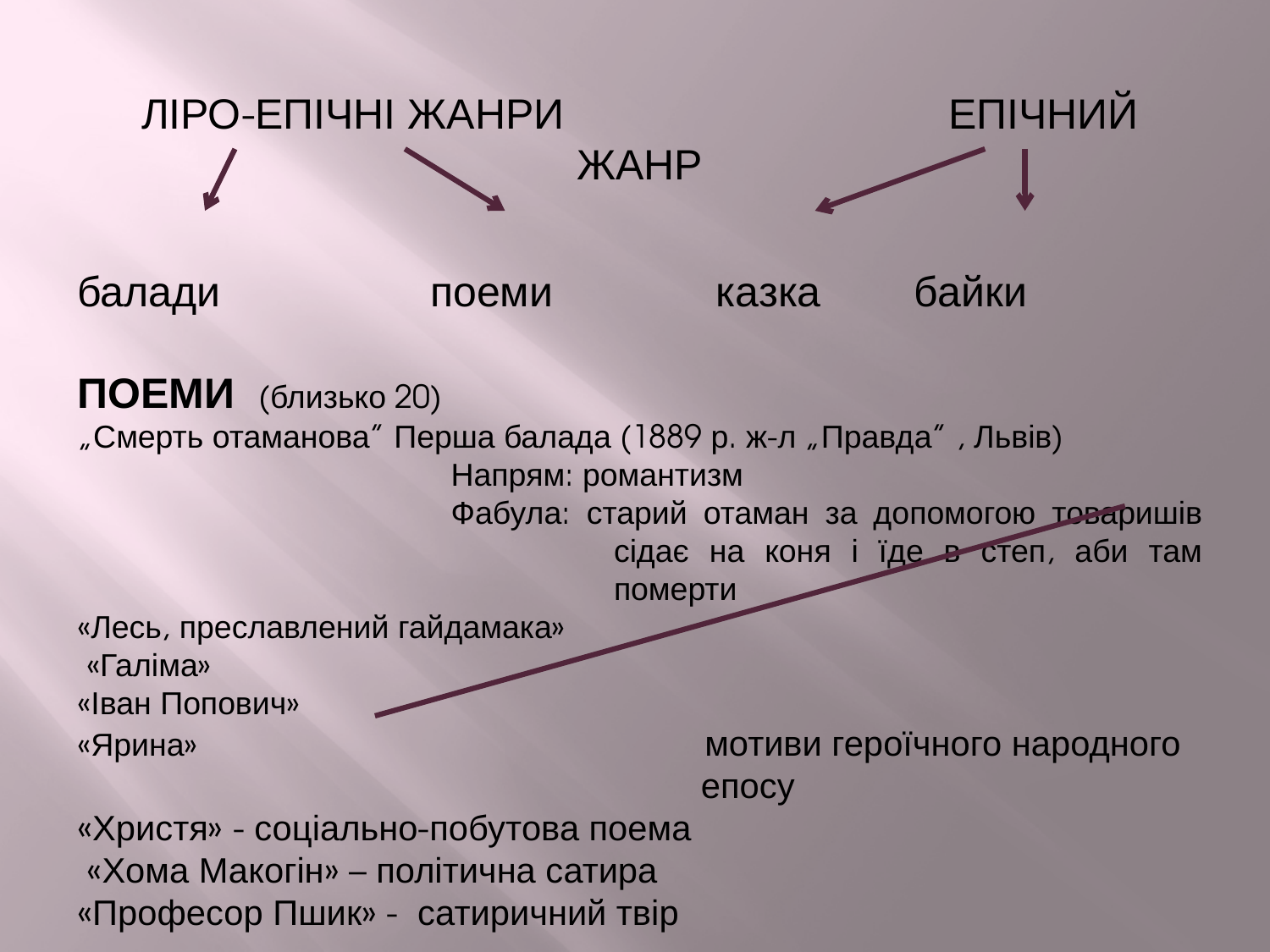

ЛІРО-ЕПІЧНІ ЖАНРИ                                 ЕПІЧНИЙ ЖАНР

балади                  поеми              казка        байки

ПОЕМИ  (близько 20)
„Смерть отаманова” Перша балада (1889 р. ж-л „Правда” , Львів)
Напрям: романтизм
Фабула: старий отаман за допомогою товаришів сідає на коня і їде в степ, аби там померти
«Лесь, преславлений гайдамака»
 «Галіма»
«Іван Попович»
«Ярина»                                                         мотиви героїчного народного епосу
«Христя» - соціально-побутова поема
 «Хома Макогін» – політична сатира
«Професор Пшик» -  сатиричний твір